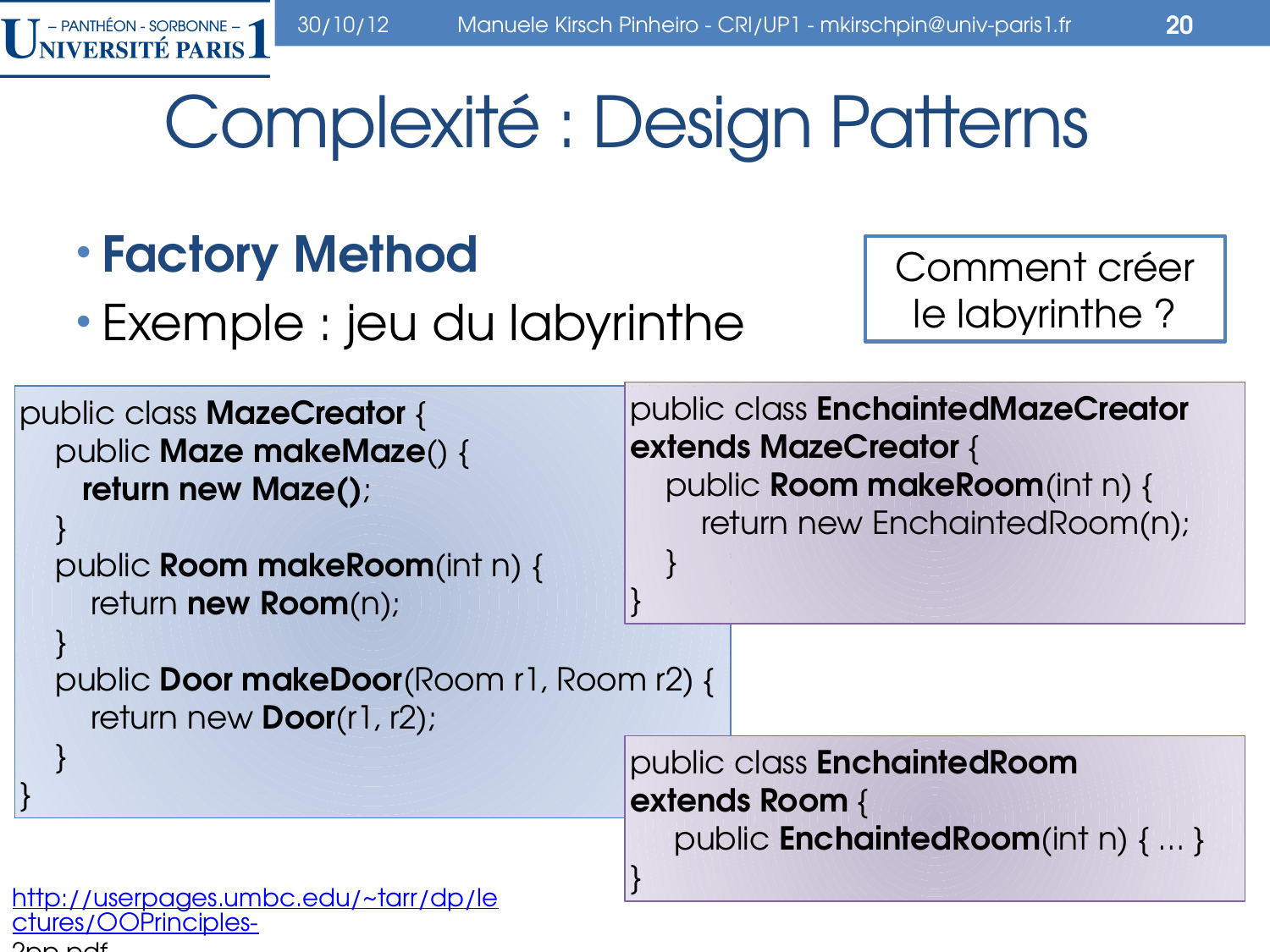

30/10/12
Manuele Kirsch Pinheiro - CRI/UP1 - mkirschpin@univ-paris1.fr
20
# Complexité : Design Patterns
Factory Method
Exemple : jeu du labyrinthe
Comment créer le labyrinthe ?
public class EnchaintedMazeCreator extends MazeCreator {
    public Room makeRoom(int n) {
        return new EnchaintedRoom(n);
    }
}
public class MazeCreator {
    public Maze makeMaze() {
       return new Maze();
    }
    public Room makeRoom(int n) {
        return new Room(n);
    }
    public Door makeDoor(Room r1, Room r2) {
        return new Door(r1, r2);
    }
}
public class EnchaintedRoom
extends Room {
     public EnchaintedRoom(int n) { … }
}
http://userpages.umbc.edu/~tarr/dp/lectures/OOPrinciples-2pp.pdf